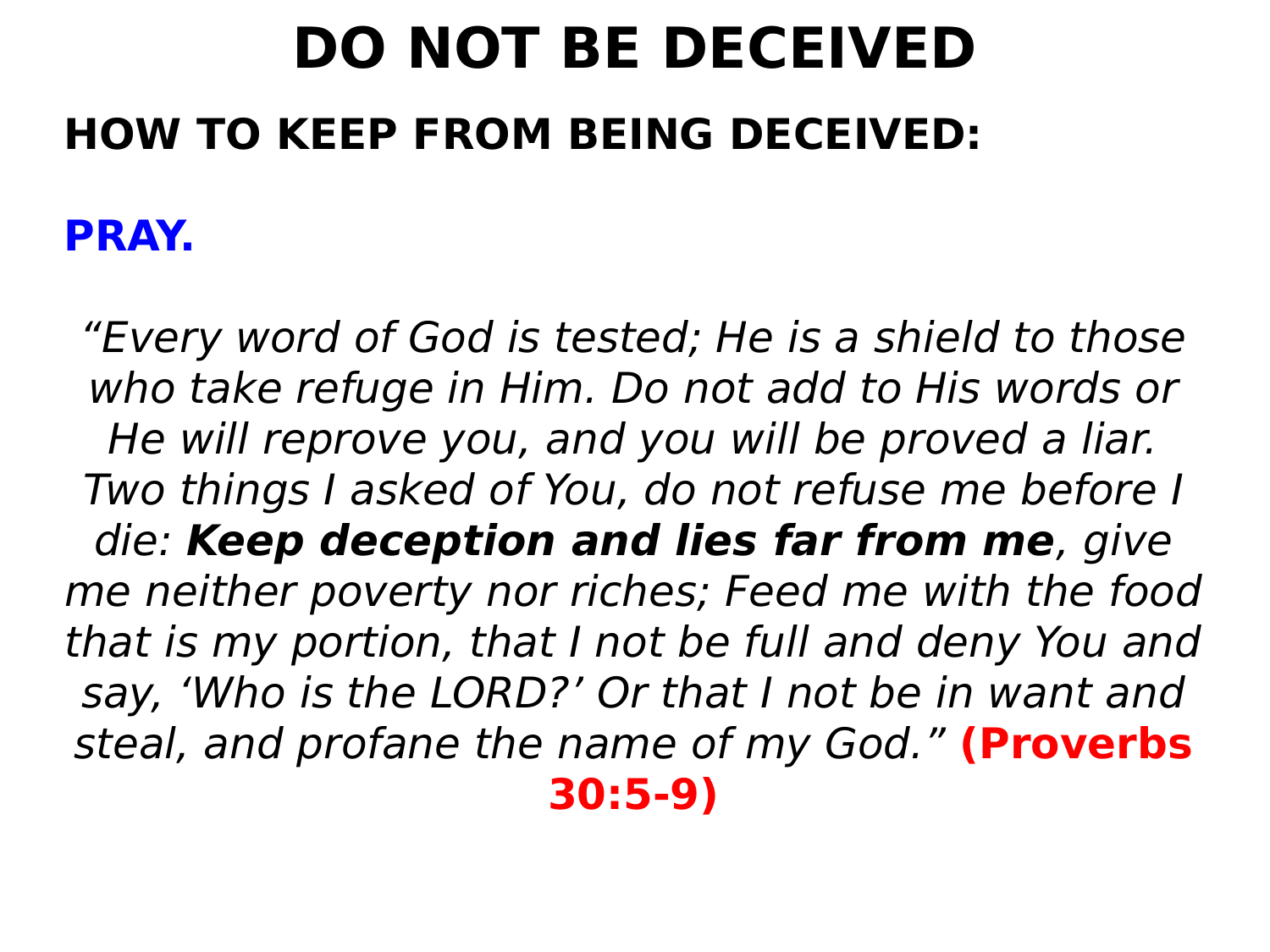

DO NOT BE DECEIVED
HOW TO KEEP FROM BEING DECEIVED:

PRAY.

“Every word of God is tested; He is a shield to those who take refuge in Him. Do not add to His words or He will reprove you, and you will be proved a liar. Two things I asked of You, do not refuse me before I die: Keep deception and lies far from me, give me neither poverty nor riches; Feed me with the food that is my portion, that I not be full and deny You and say, ‘Who is the LORD?’ Or that I not be in want and steal, and profane the name of my God.” (Proverbs 30:5-9)